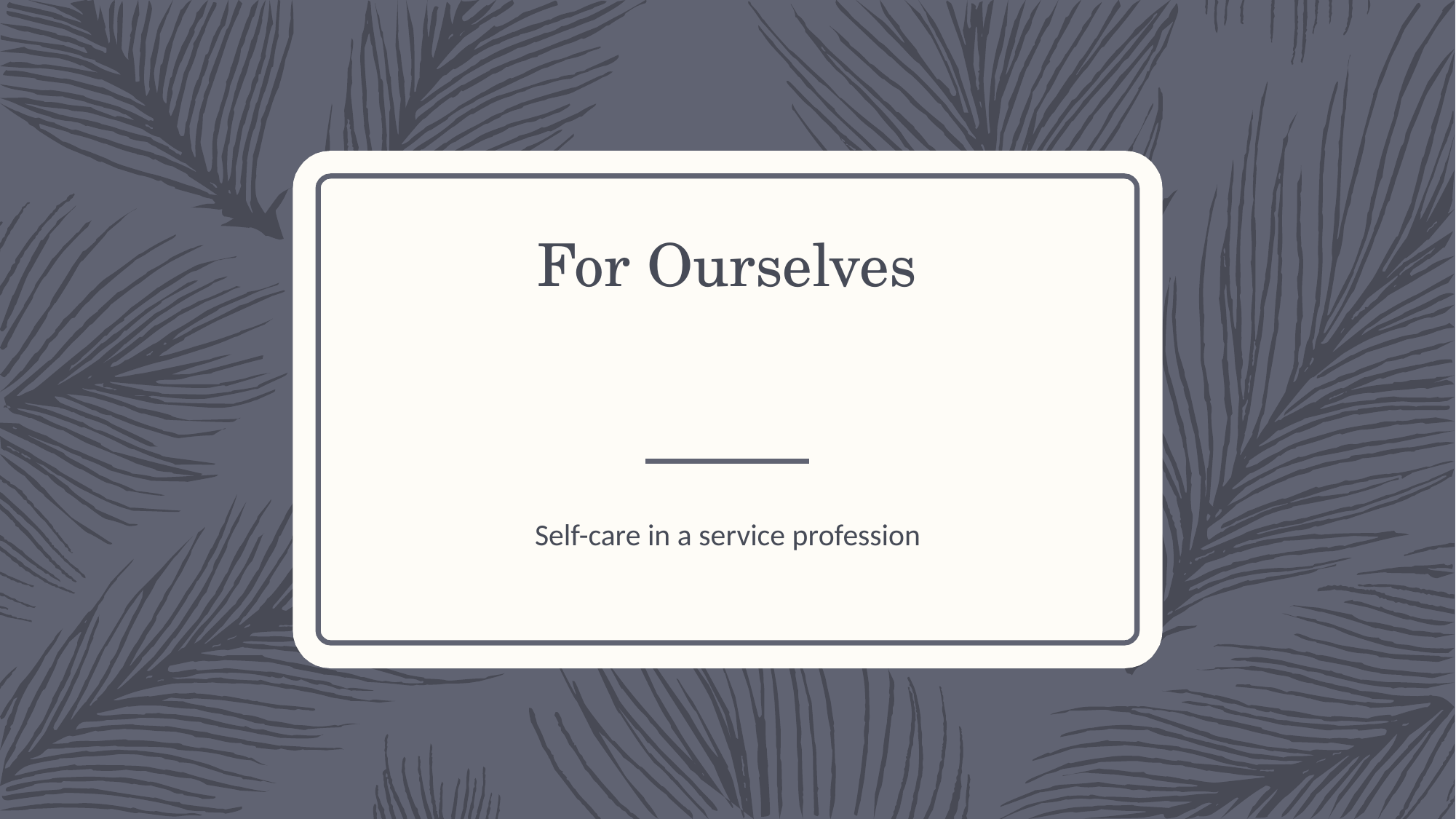

# For Ourselves
Self-care in a service profession